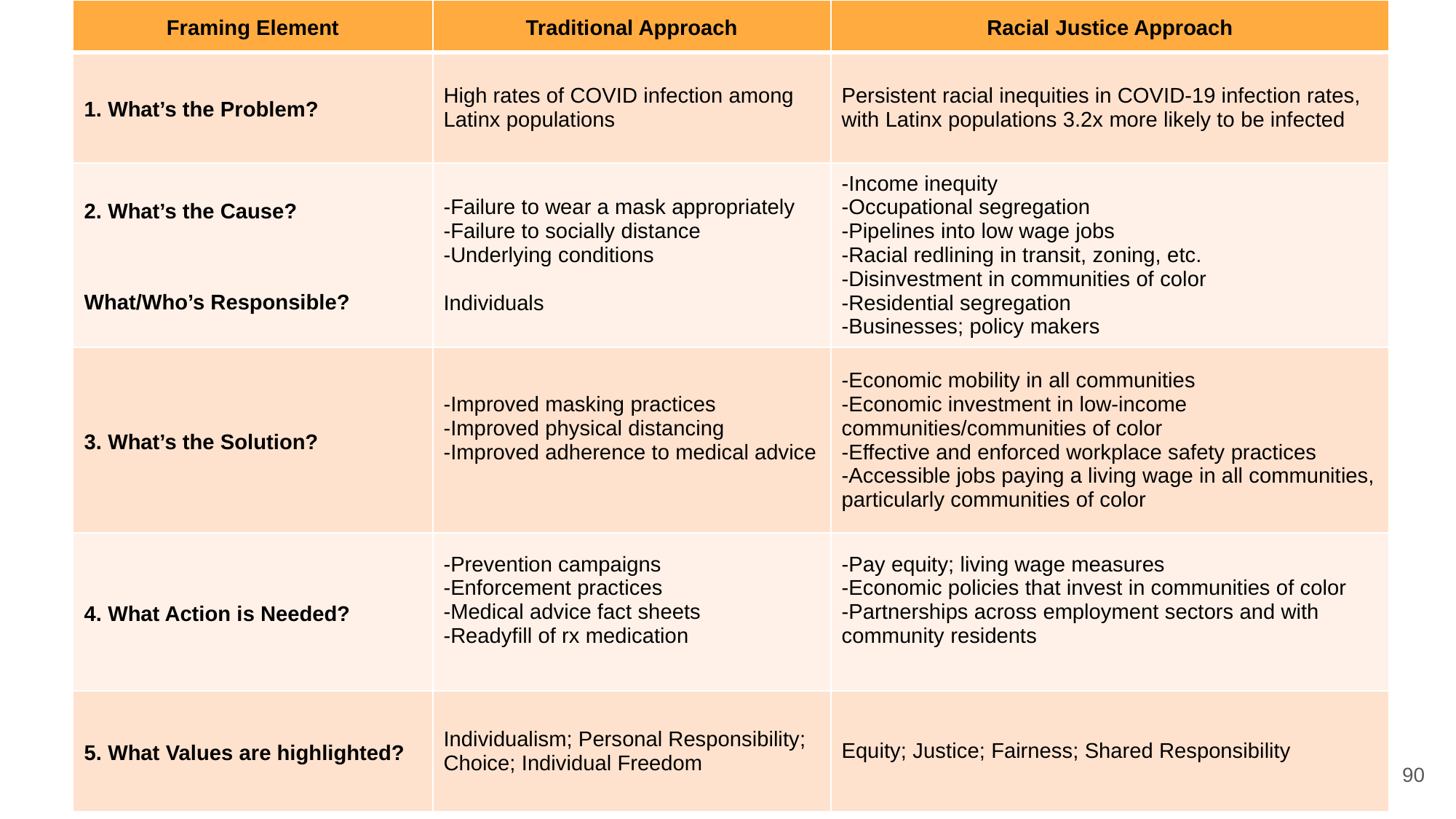

| Framing Element | Traditional Approach | Racial Justice Approach |
| --- | --- | --- |
| 1. What’s the Problem? | High rates of COVID infection among Latinx populations | Persistent racial inequities in COVID-19 infection rates, with Latinx populations 3.2x more likely to be infected |
| 2. What’s the Cause?  What/Who’s Responsible? | -Failure to wear a mask appropriately -Failure to socially distance -Underlying conditions Individuals | -Income inequity -Occupational segregation -Pipelines into low wage jobs -Racial redlining in transit, zoning, etc. -Disinvestment in communities of color -Residential segregation -Businesses; policy makers |
| 3. What’s the Solution? | -Improved masking practices -Improved physical distancing -Improved adherence to medical advice | -Economic mobility in all communities -Economic investment in low-income communities/communities of color -Effective and enforced workplace safety practices -Accessible jobs paying a living wage in all communities, particularly communities of color |
| 4. What Action is Needed? | -Prevention campaigns -Enforcement practices -Medical advice fact sheets -Readyfill of rx medication | -Pay equity; living wage measures -Economic policies that invest in communities of color -Partnerships across employment sectors and with community residents |
| 5. What Values are highlighted? | Individualism; Personal Responsibility; Choice; Individual Freedom | Equity; Justice; Fairness; Shared Responsibility |
90